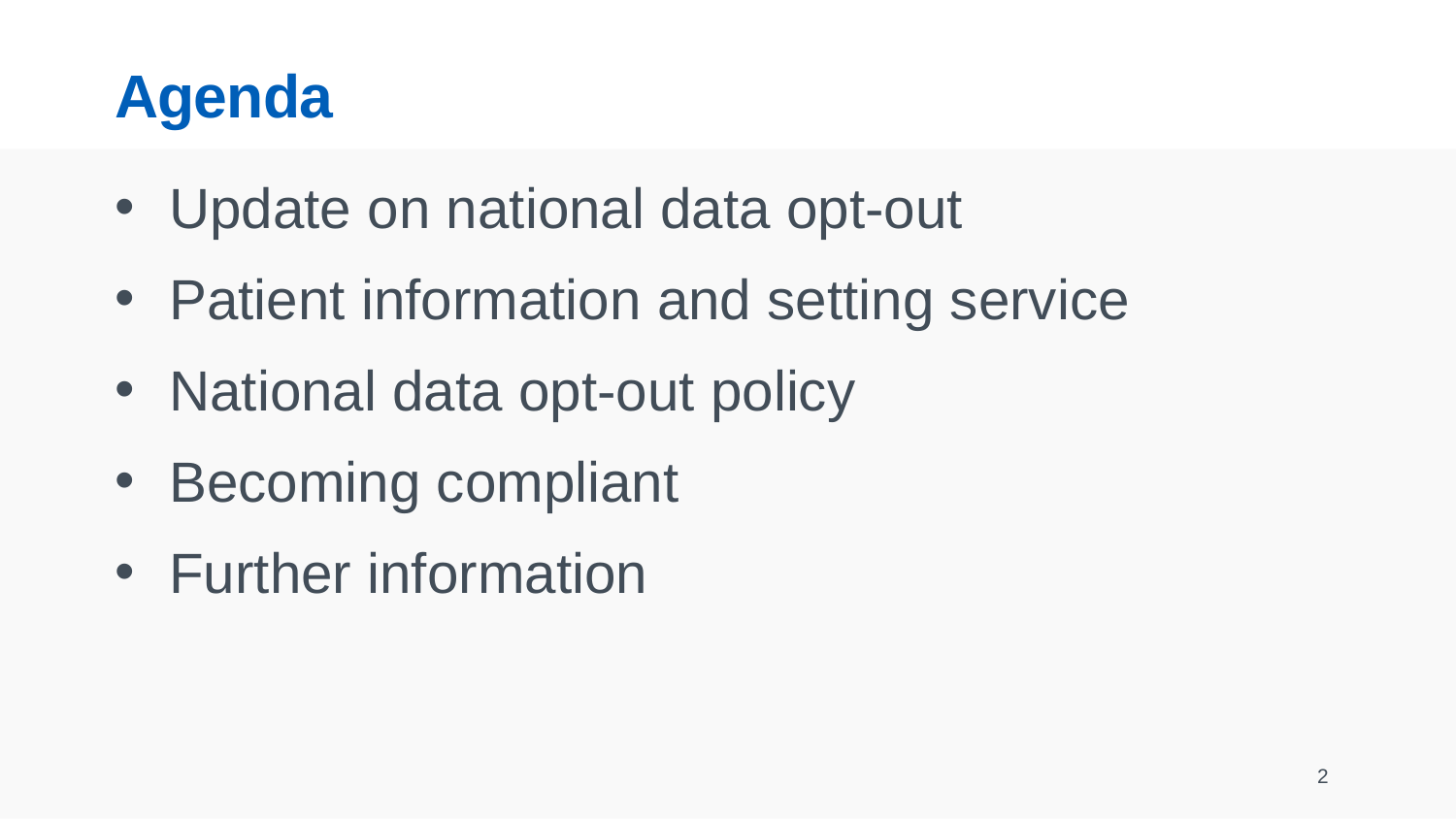

# Agenda
Update on national data opt-out
Patient information and setting service
National data opt-out policy
Becoming compliant
Further information
2